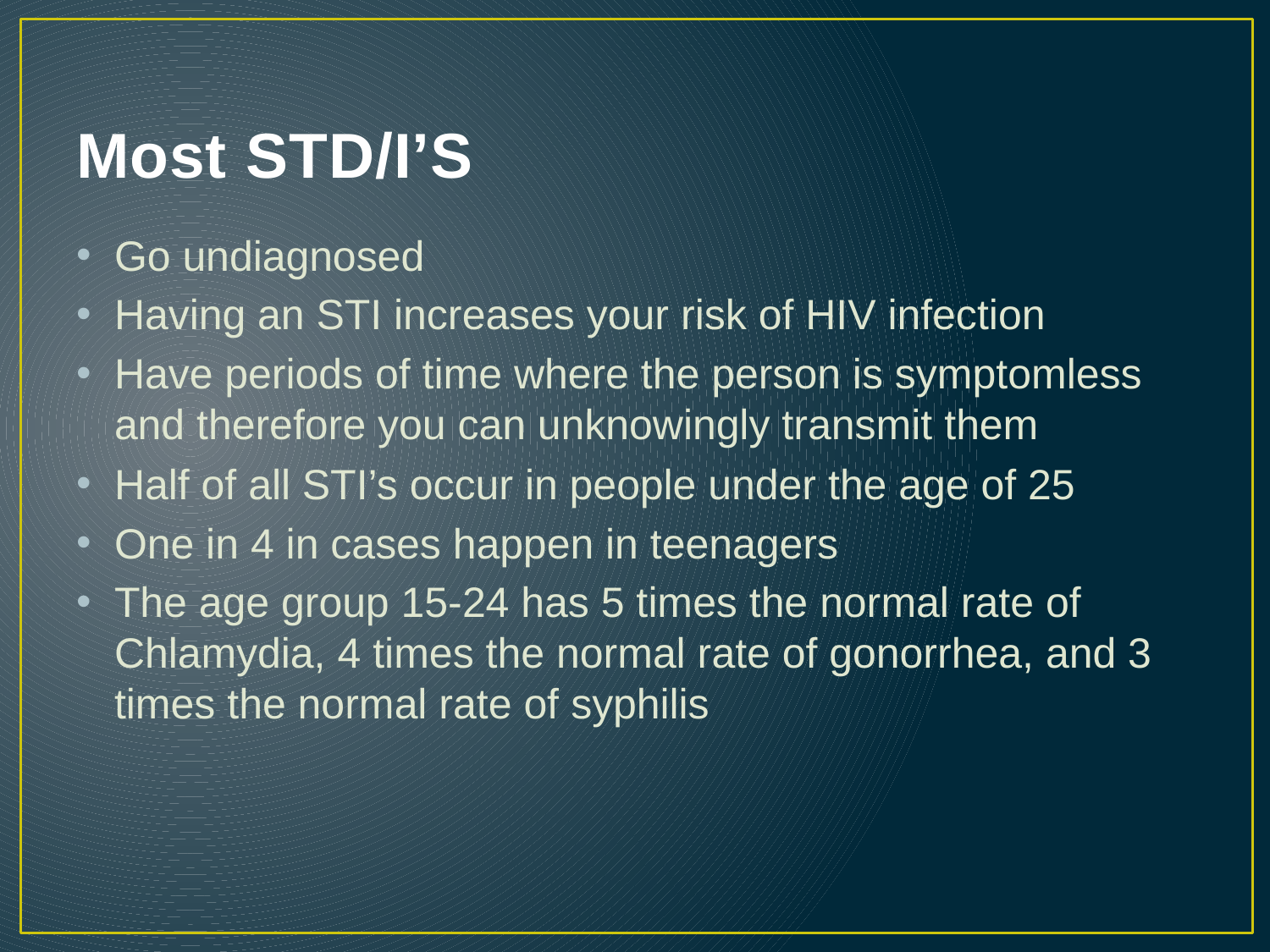

# Most STD/I’S
Go undiagnosed
Having an STI increases your risk of HIV infection
Have periods of time where the person is symptomless and therefore you can unknowingly transmit them
Half of all STI’s occur in people under the age of 25
One in 4 in cases happen in teenagers
The age group 15-24 has 5 times the normal rate of Chlamydia, 4 times the normal rate of gonorrhea, and 3 times the normal rate of syphilis